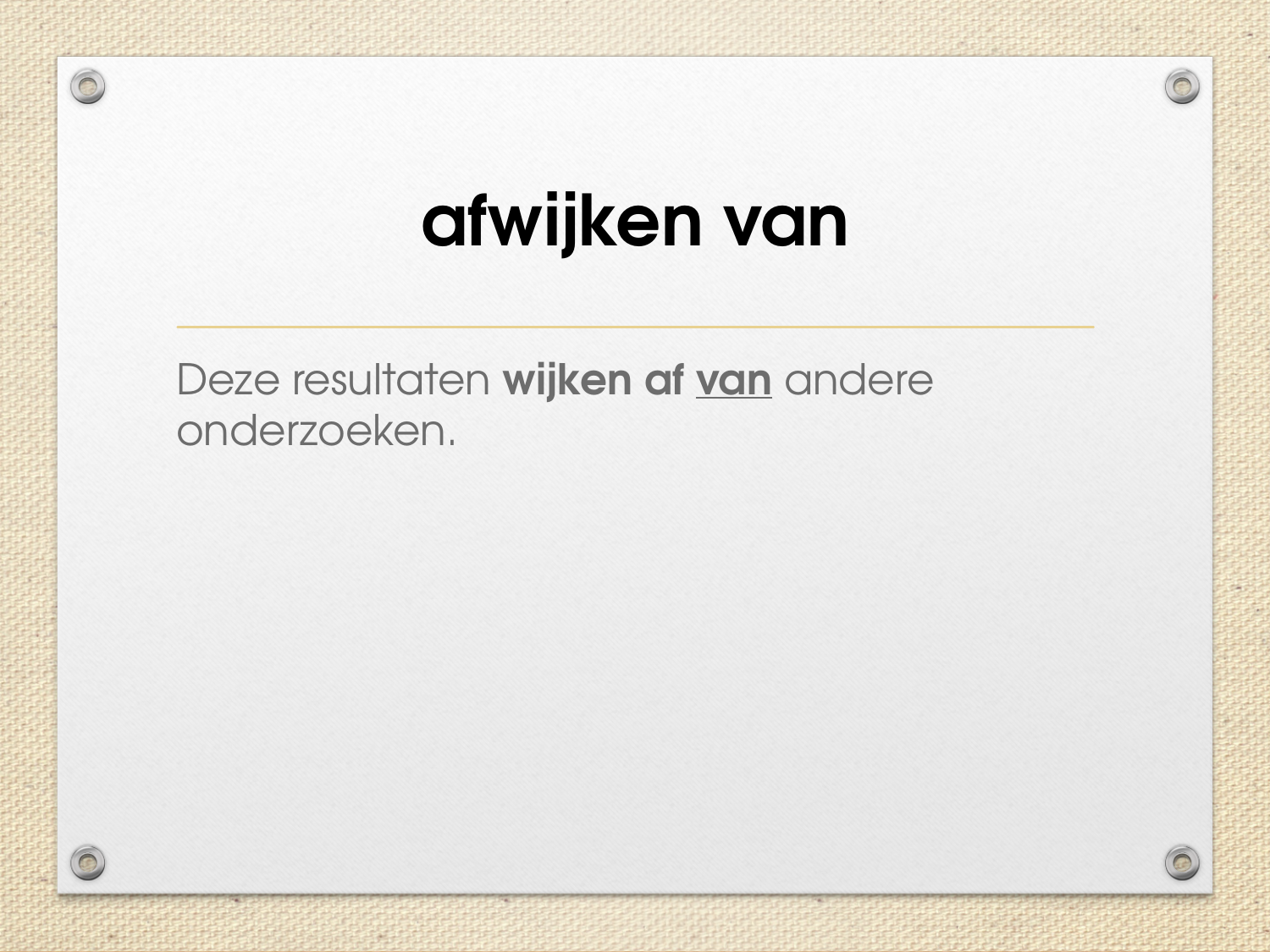

# afwijken van
Deze resultaten wijken af van andere onderzoeken.